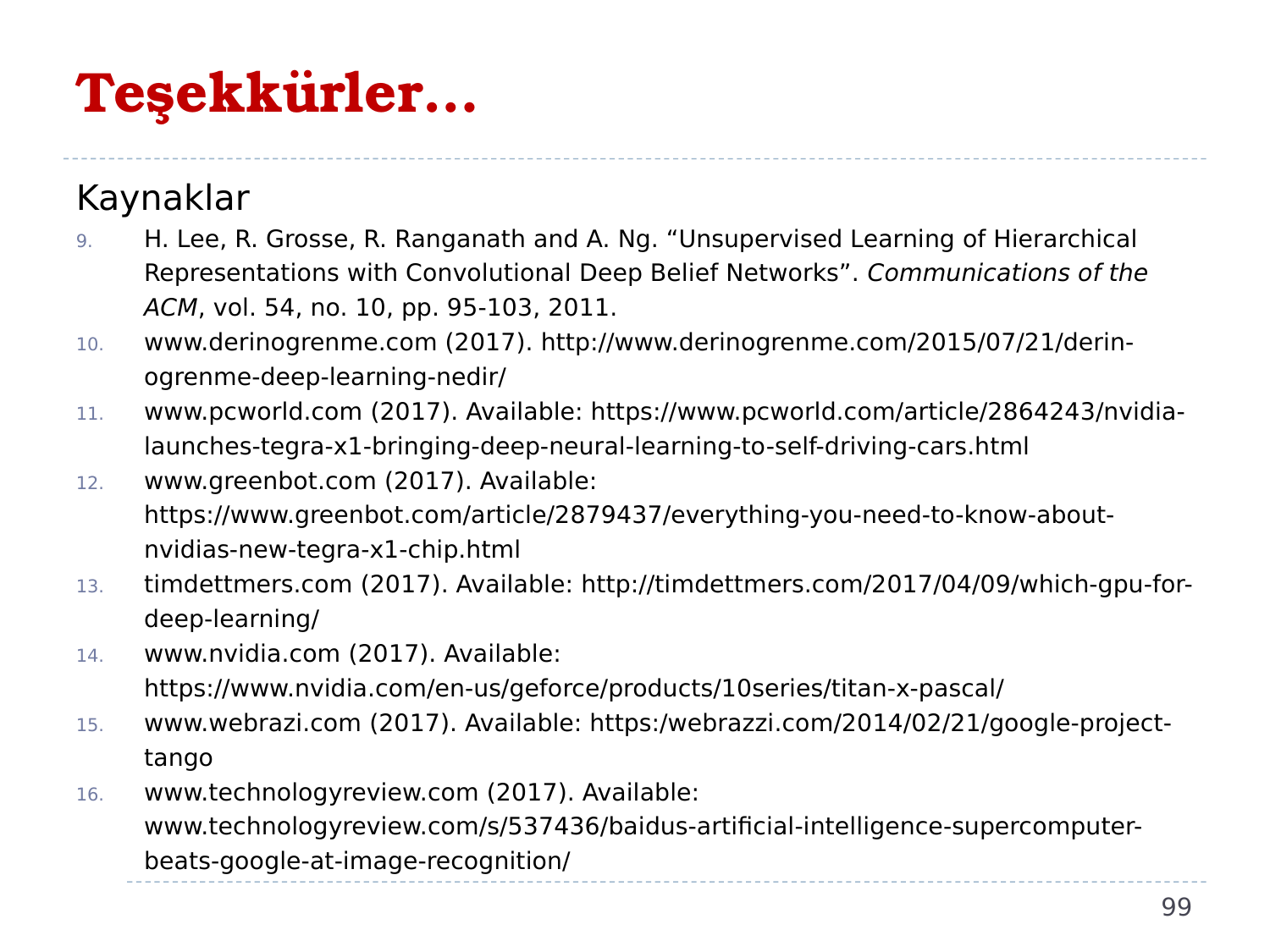

# Teşekkürler…
Kaynaklar
H. Lee, R. Grosse, R. Ranganath and A. Ng. “Unsupervised Learning of Hierarchical Representations with Convolutional Deep Belief Networks”. Communications of the ACM, vol. 54, no. 10, pp. 95-103, 2011.
www.derinogrenme.com (2017). http://www.derinogrenme.com/2015/07/21/derin-ogrenme-deep-learning-nedir/
www.pcworld.com (2017). Available: https://www.pcworld.com/article/2864243/nvidia-launches-tegra-x1-bringing-deep-neural-learning-to-self-driving-cars.html
www.greenbot.com (2017). Available: https://www.greenbot.com/article/2879437/everything-you-need-to-know-about-nvidias-new-tegra-x1-chip.html
timdettmers.com (2017). Available: http://timdettmers.com/2017/04/09/which-gpu-for-deep-learning/
www.nvidia.com (2017). Available: https://www.nvidia.com/en-us/geforce/products/10series/titan-x-pascal/
www.webrazi.com (2017). Available: https:/webrazzi.com/2014/02/21/google-project-tango
www.technologyreview.com (2017). Available: www.technologyreview.com/s/537436/baidus-artificial-intelligence-supercomputer-beats-google-at-image-recognition/
99